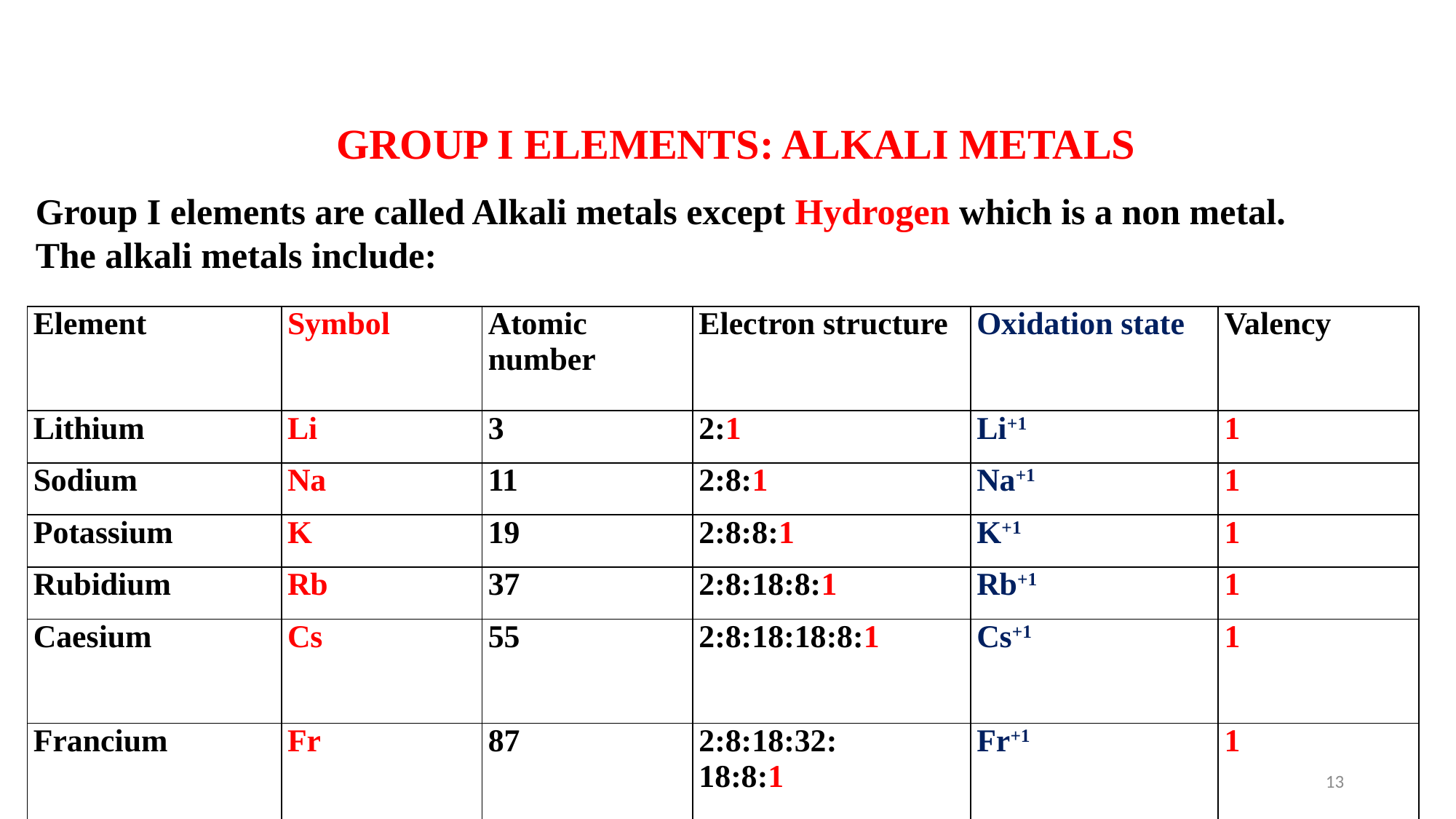

GROUP I ELEMENTS: ALKALI METALS

Group I elements are called Alkali metals except Hydrogen which is a non metal.
The alkali metals include:
| Element | Symbol | Atomic number | Electron structure | Oxidation state | Valency |
| --- | --- | --- | --- | --- | --- |
| Lithium | Li | 3 | 2:1 | Li+1 | 1 |
| Sodium | Na | 11 | 2:8:1 | Na+1 | 1 |
| Potassium | K | 19 | 2:8:8:1 | K+1 | 1 |
| Rubidium | Rb | 37 | 2:8:18:8:1 | Rb+1 | 1 |
| Caesium | Cs | 55 | 2:8:18:18:8:1 | Cs+1 | 1 |
| Francium | Fr | 87 | 2:8:18:32: 18:8:1 | Fr+1 | 1 |
13